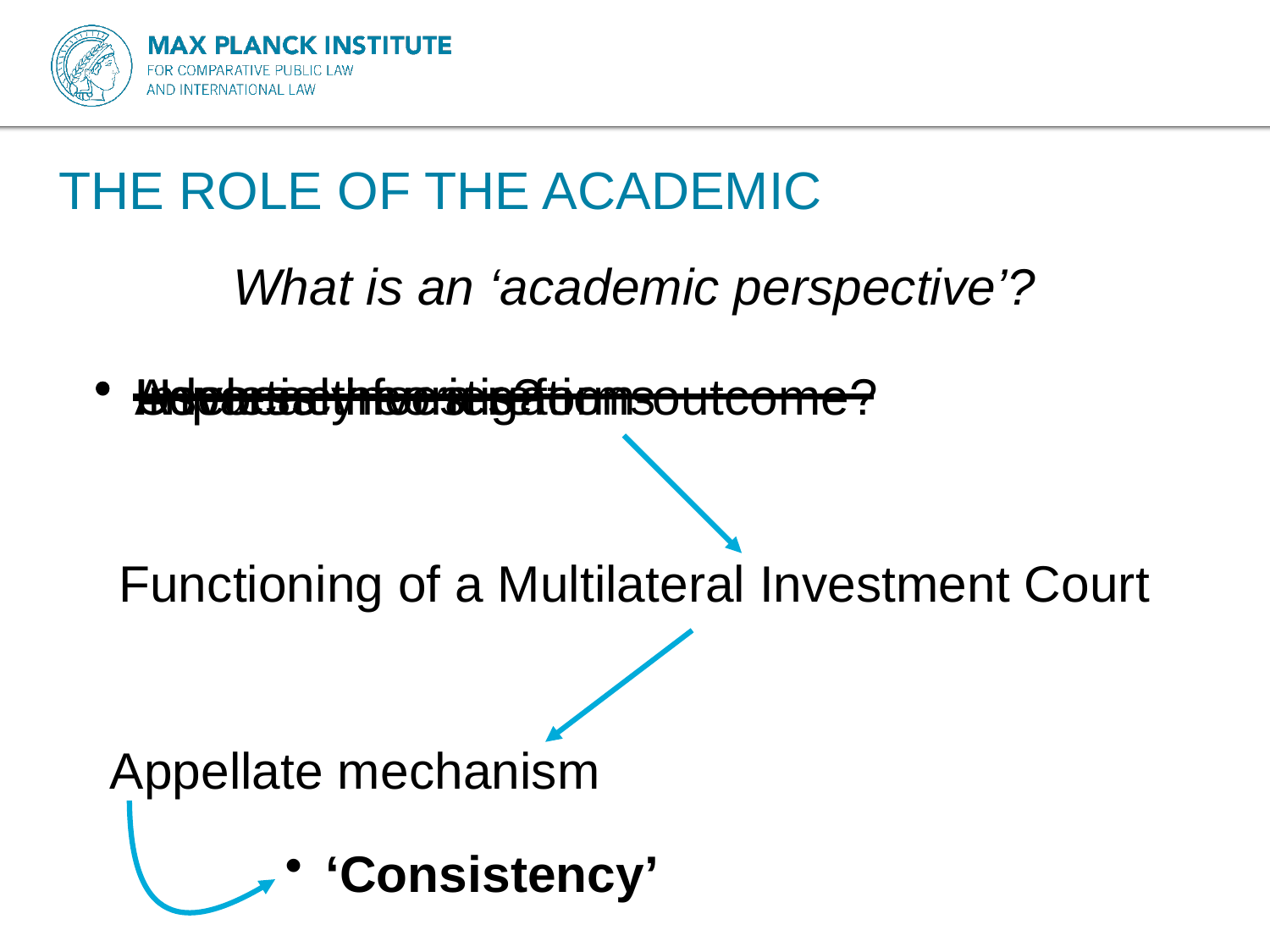

THE ROLE OF THE ACADEMIC
What is an ‘academic perspective’?
Useless theories?
Advocacy for a reform-outcome?
Impartial investigations

Functioning of a Multilateral Investment Court

Appellate mechanism

‘Consistency’